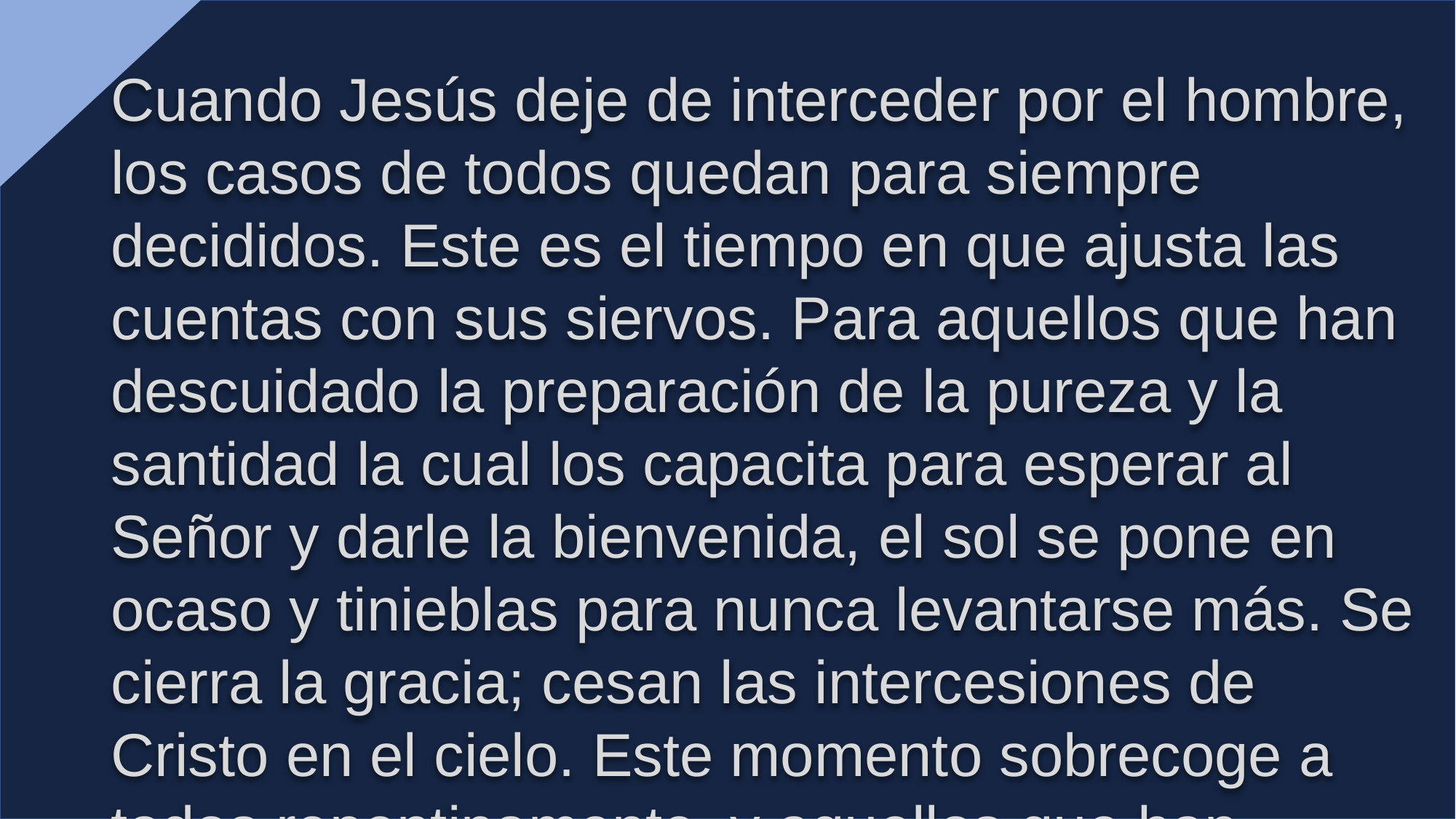

Cuando Jesús deje de interceder por el hombre, los casos de todos quedan para siempre decididos. Este es el tiempo en que ajusta las cuentas con sus siervos. Para aquellos que han descuidado la preparación de la pureza y la santidad la cual los capacita para esperar al Señor y darle la bienvenida, el sol se pone en ocaso y tinieblas para nunca levantarse más. Se cierra la gracia; cesan las intercesiones de Cristo en el cielo. Este momento sobrecoge a todos repentinamente, y aquellos que han descuidado la purificación de sus almas por medio de la obediencia a la verdad, se hallaran durmiendo.